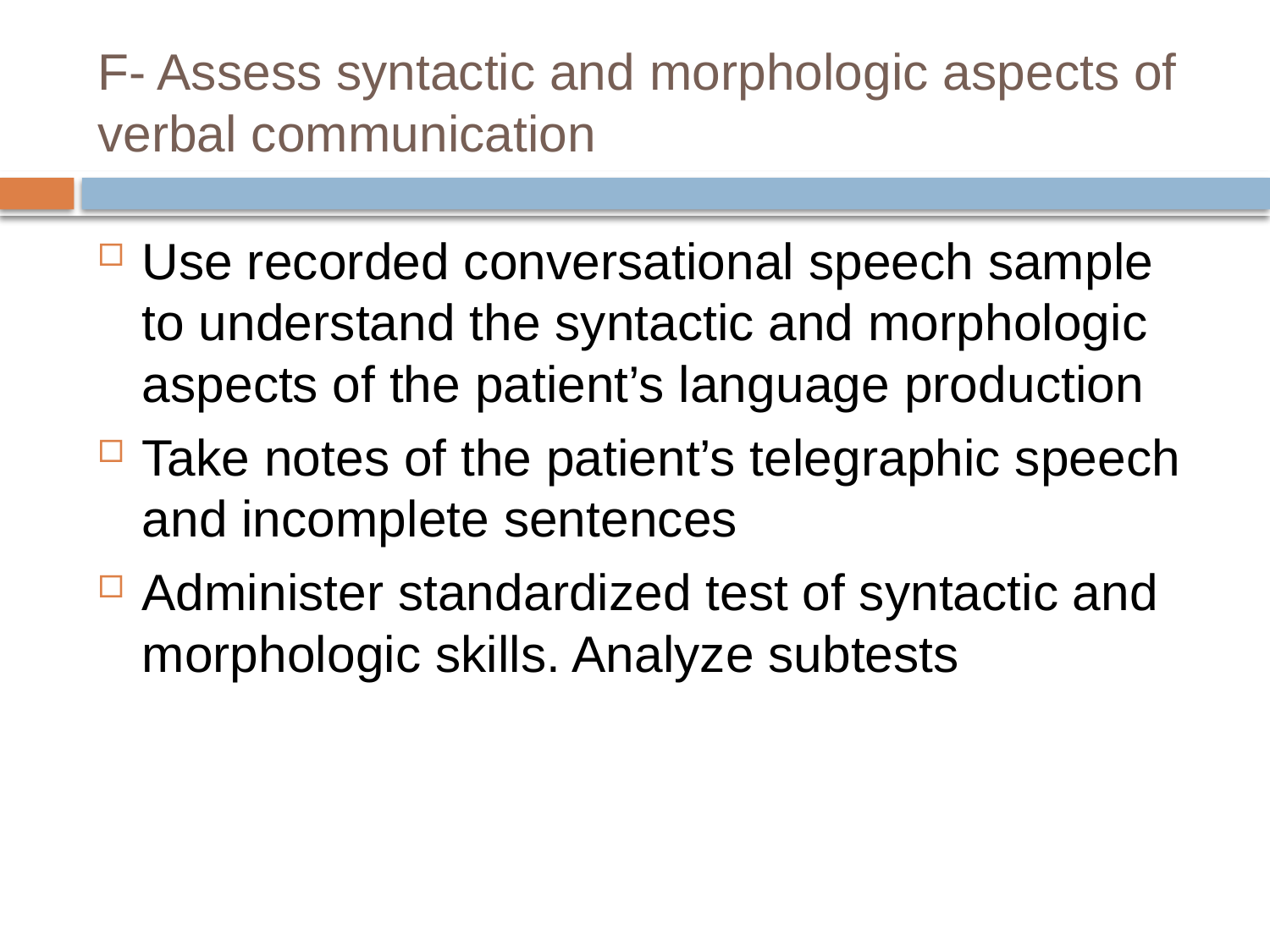

# F- Assess syntactic and morphologic aspects of verbal communication
Use recorded conversational speech sample to understand the syntactic and morphologic aspects of the patient’s language production
Take notes of the patient’s telegraphic speech and incomplete sentences
Administer standardized test of syntactic and morphologic skills. Analyze subtests